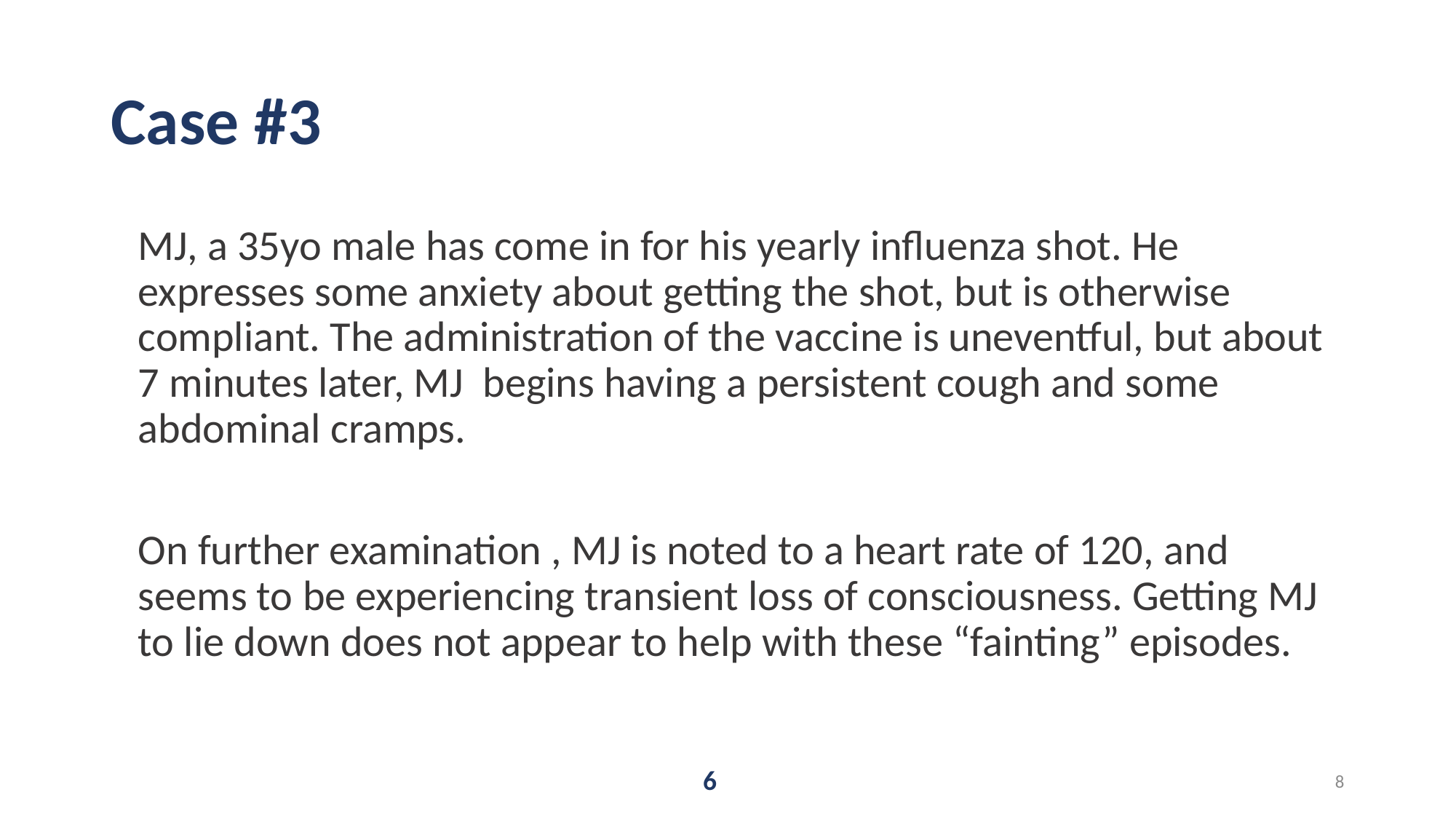

# Case #3
MJ, a 35yo male has come in for his yearly influenza shot. He expresses some anxiety about getting the shot, but is otherwise compliant. The administration of the vaccine is uneventful, but about 7 minutes later, MJ  begins having a persistent cough and some abdominal cramps.

On further examination , MJ is noted to a heart rate of 120, and seems to be experiencing transient loss of consciousness. Getting MJ to lie down does not appear to help with these “fainting” episodes.

6
8